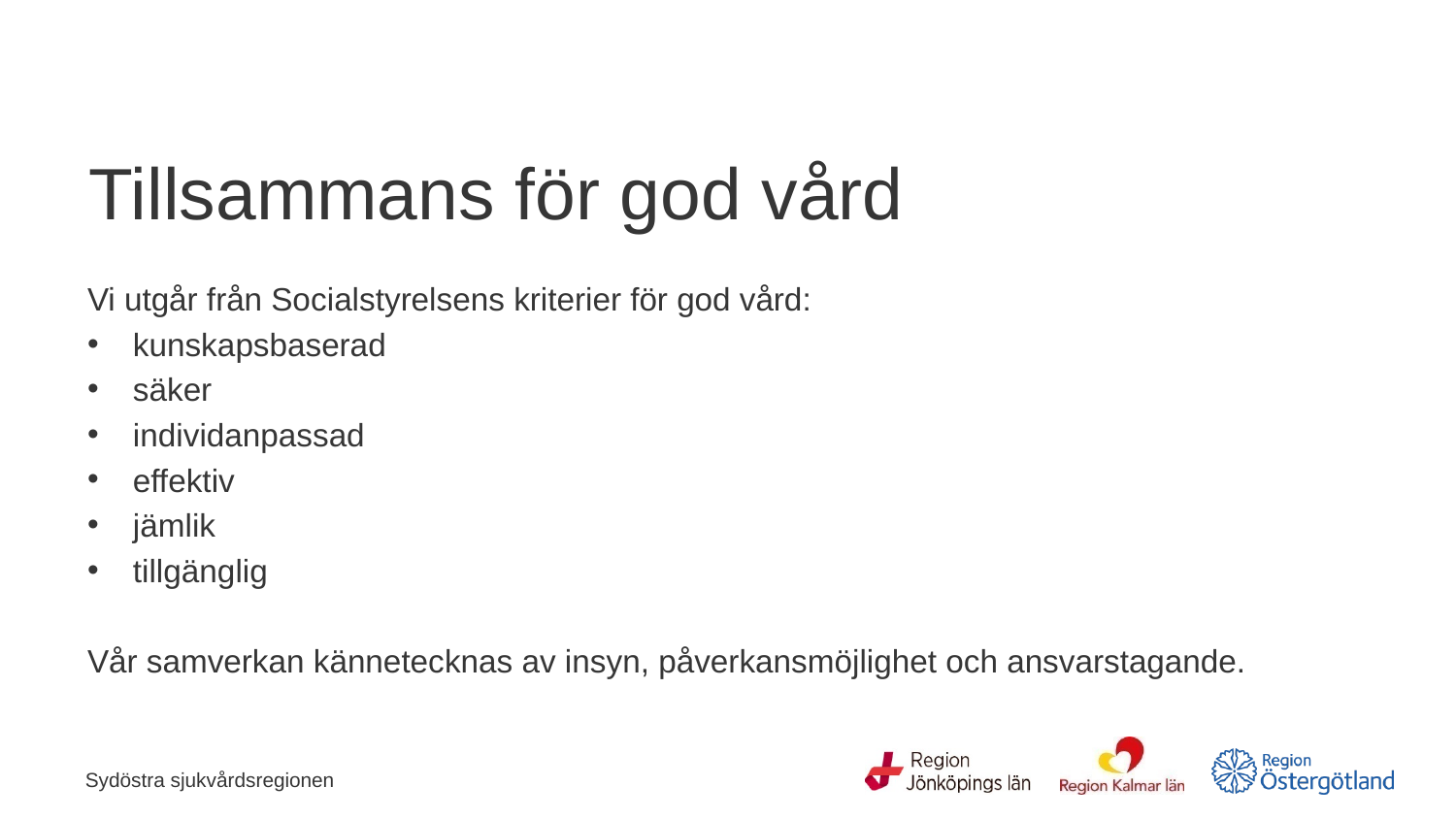

# Tillsammans för god vård
Vi utgår från Socialstyrelsens kriterier för god vård:
kunskapsbaserad
säker
individanpassad
effektiv
jämlik
tillgänglig

Vår samverkan kännetecknas av insyn, påverkansmöjlighet och ansvarstagande.